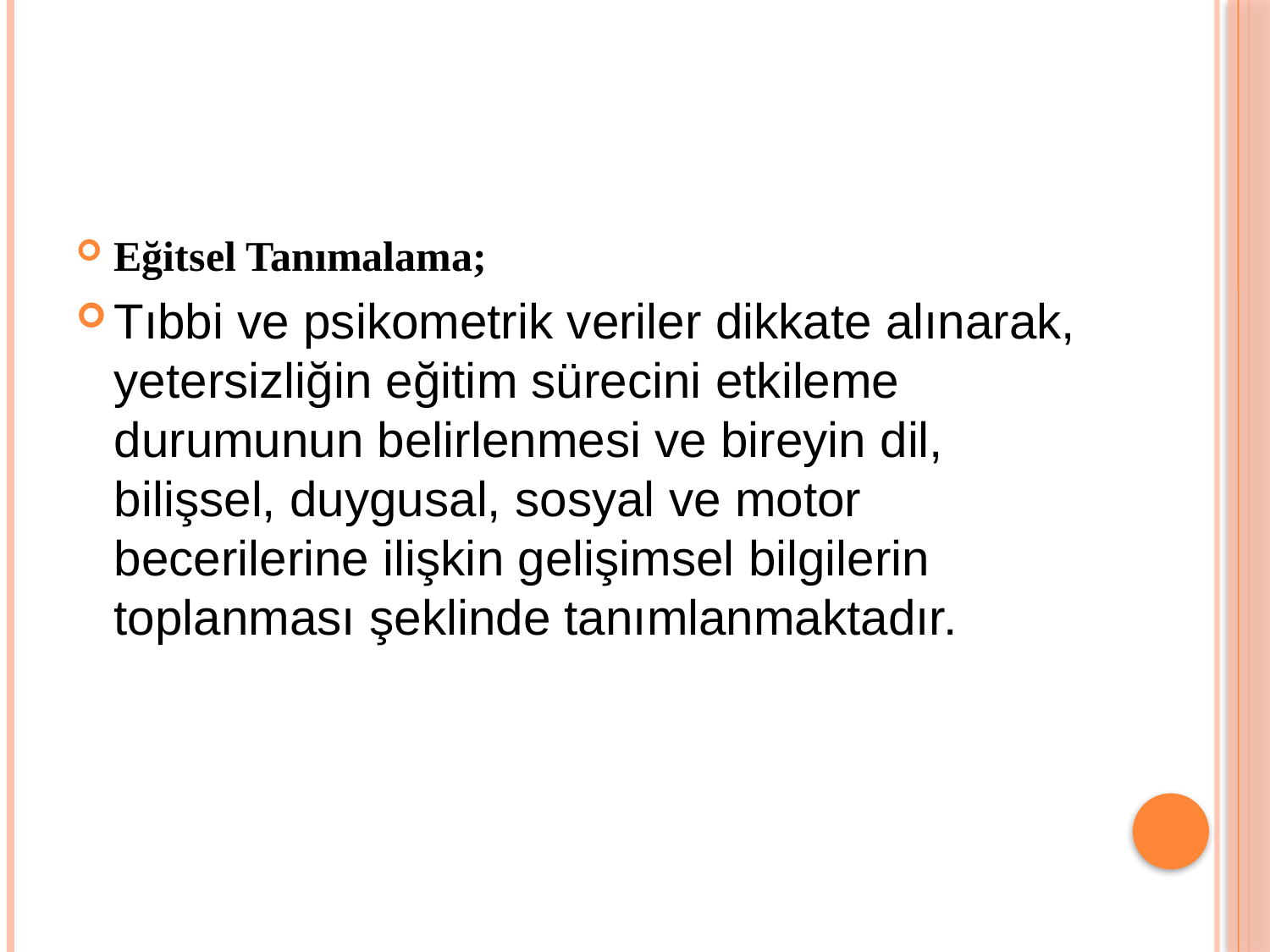

#
Eğitsel Tanımalama;
Tıbbi ve psikometrik veriler dikkate alınarak, yetersizliğin eğitim sürecini etkileme durumunun belirlenmesi ve bireyin dil, bilişsel, duygusal, sosyal ve motor becerilerine ilişkin gelişimsel bilgilerin toplanması şeklinde tanımlanmaktadır.